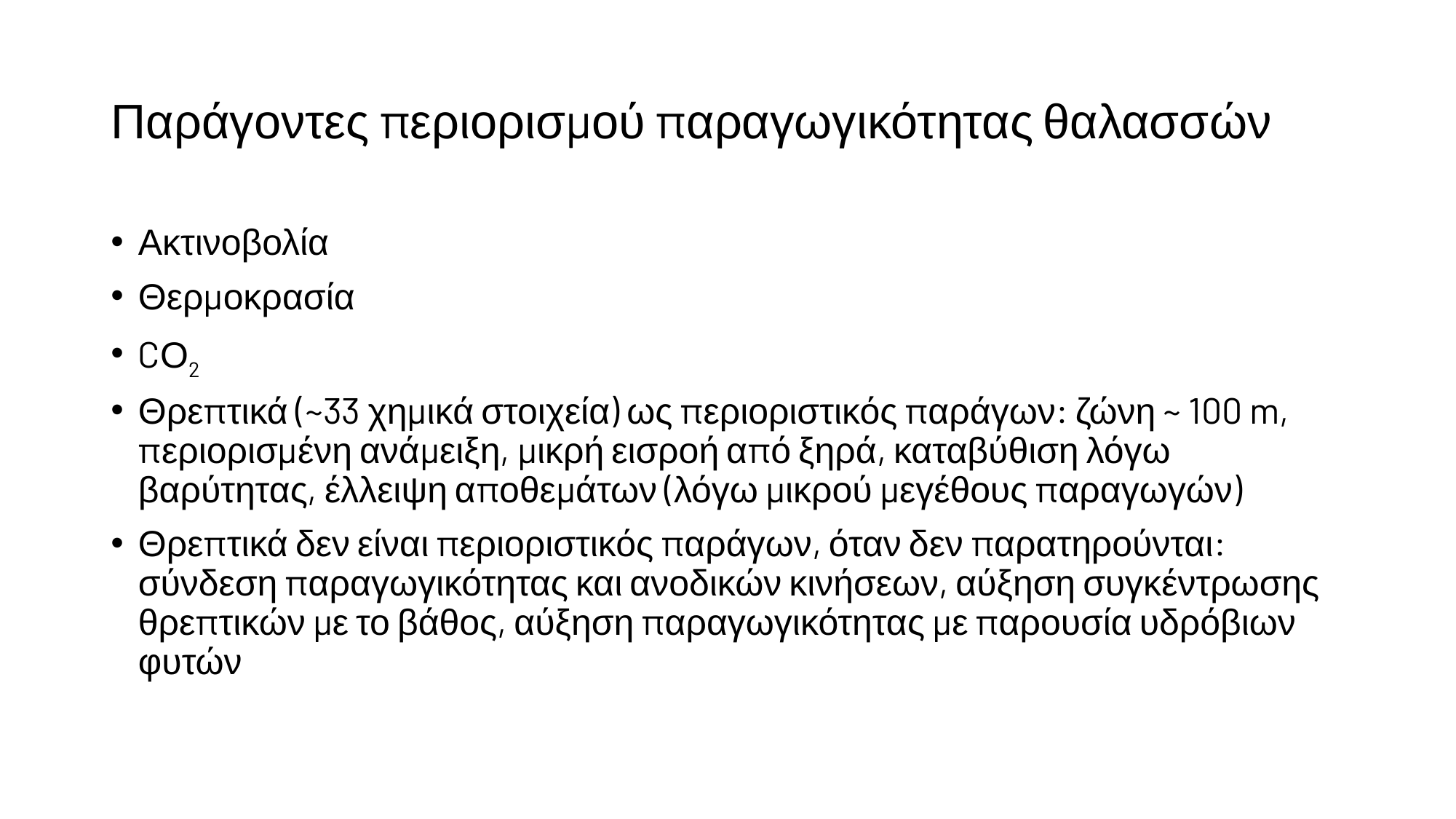

# Παράγοντες περιορισμού παραγωγικότητας θαλασσών
Ακτινοβολία
Θερμοκρασία
CΟ2
Θρεπτικά (~33 χημικά στοιχεία) ως περιοριστικός παράγων: ζώνη ~ 100 m, περιορισμένη ανάμειξη, μικρή εισροή από ξηρά, καταβύθιση λόγω βαρύτητας, έλλειψη αποθεμάτων (λόγω μικρού μεγέθους παραγωγών)
Θρεπτικά δεν είναι περιοριστικός παράγων, όταν δεν παρατηρούνται: σύνδεση παραγωγικότητας και ανοδικών κινήσεων, αύξηση συγκέντρωσης θρεπτικών με το βάθος, αύξηση παραγωγικότητας με παρουσία υδρόβιων φυτών